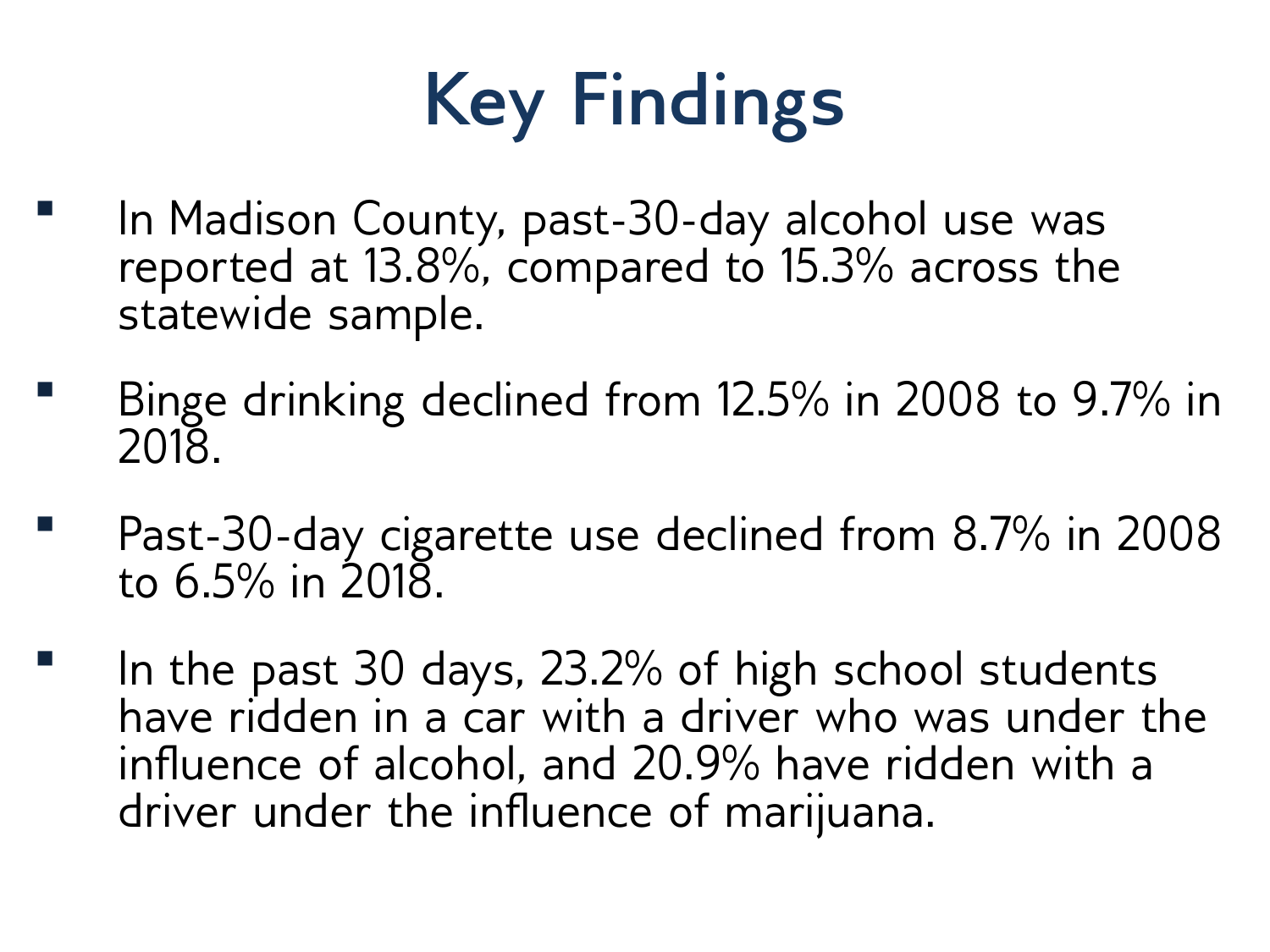

Key Findings
In Madison County, past-30-day alcohol use was reported at 13.8%, compared to 15.3% across the statewide sample.
Binge drinking declined from 12.5% in 2008 to 9.7% in 2018.
Past-30-day cigarette use declined from 8.7% in 2008 to 6.5% in 2018.
In the past 30 days, 23.2% of high school students have ridden in a car with a driver who was under the influence of alcohol, and 20.9% have ridden with a driver under the influence of marijuana.